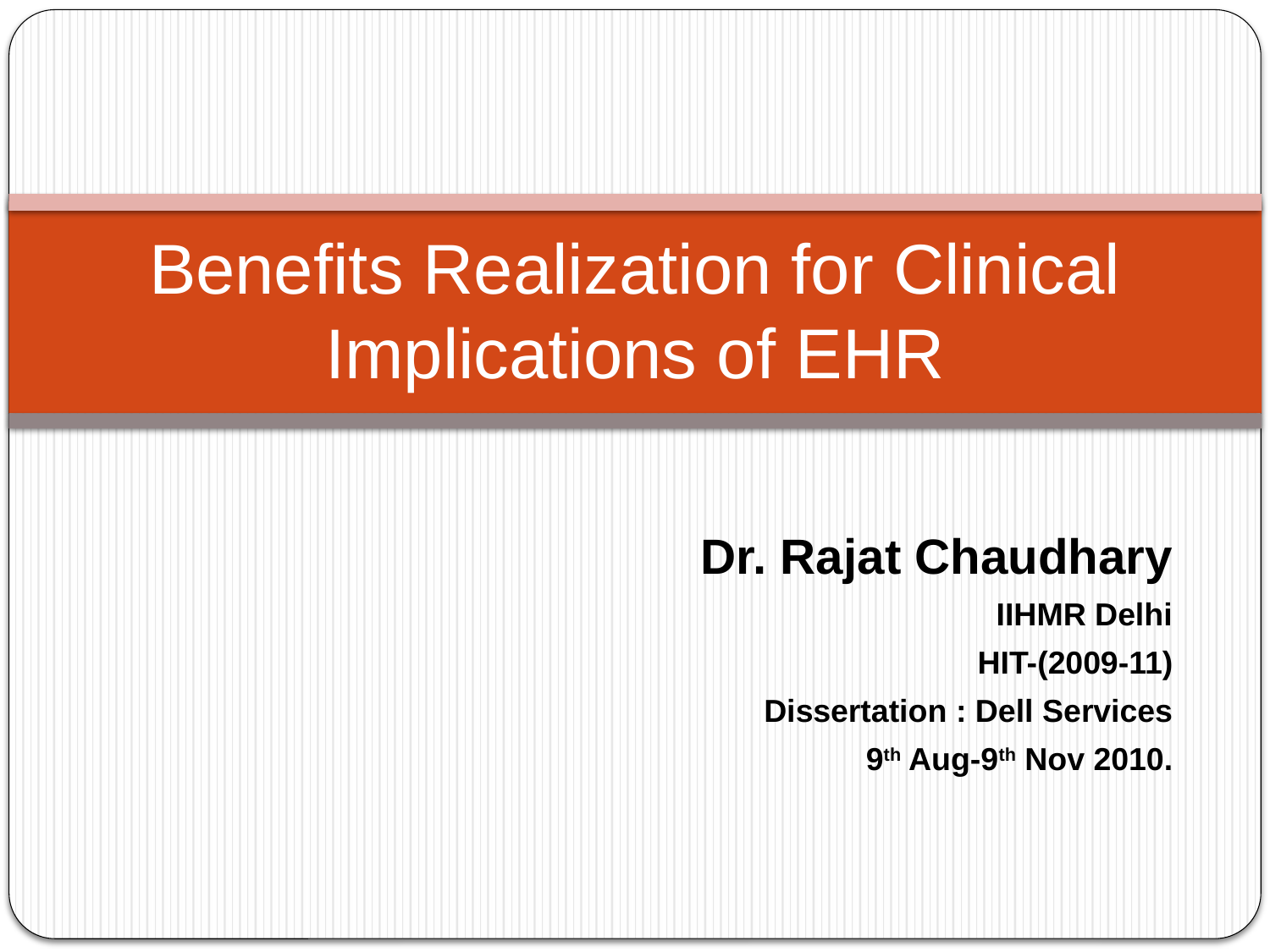

# Benefits Realization for Clinical Implications of EHR
Dr. Rajat Chaudhary
IIHMR Delhi
HIT-(2009-11)
Dissertation : Dell Services
9th Aug-9th Nov 2010.